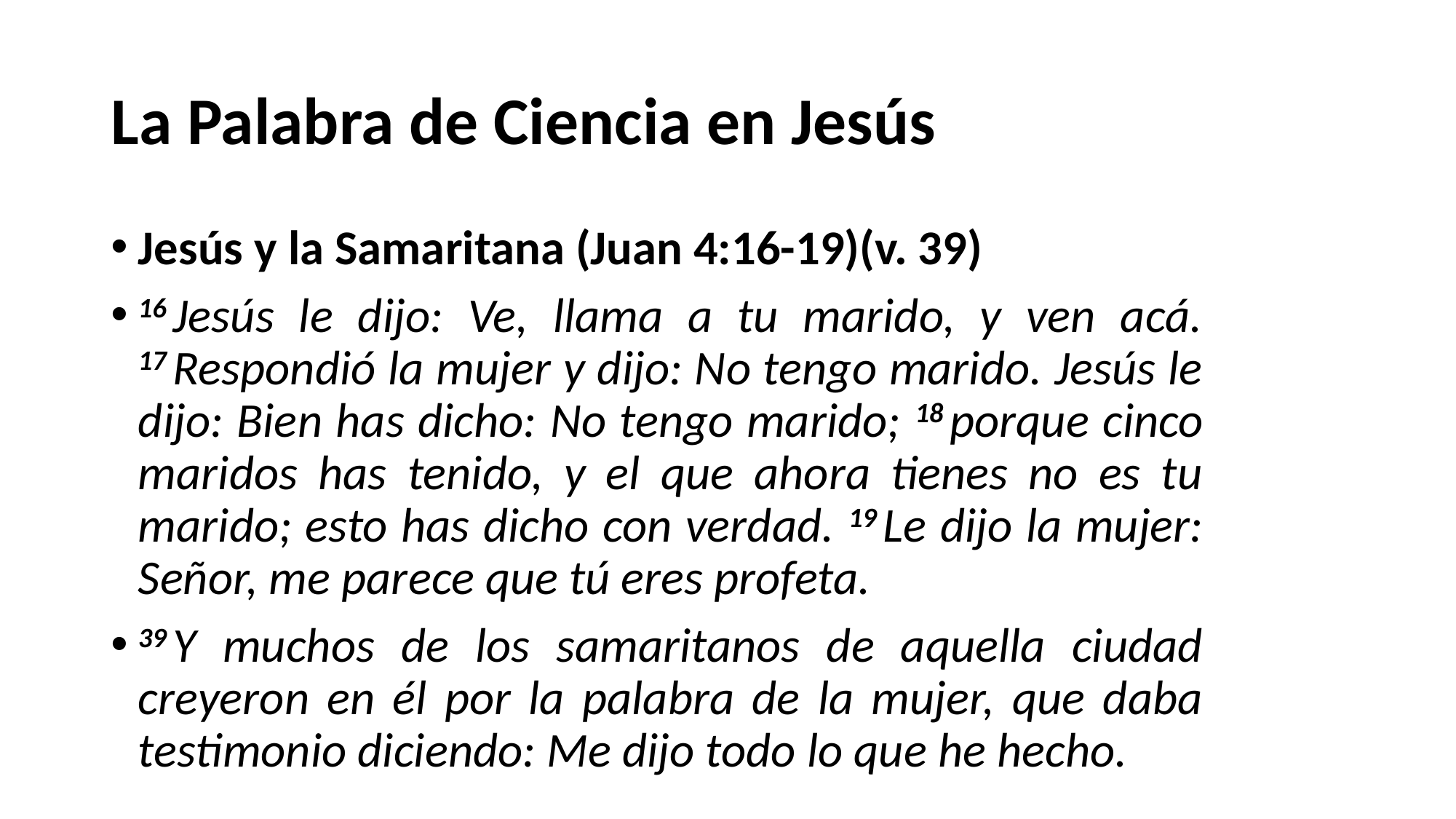

# La Palabra de Ciencia en Jesús
Jesús y la Samaritana (Juan 4:16-19)(v. 39)
16 Jesús le dijo: Ve, llama a tu marido, y ven acá. 17 Respondió la mujer y dijo: No tengo marido. Jesús le dijo: Bien has dicho: No tengo marido; 18 porque cinco maridos has tenido, y el que ahora tienes no es tu marido; esto has dicho con verdad. 19 Le dijo la mujer: Señor, me parece que tú eres profeta.
39 Y muchos de los samaritanos de aquella ciudad creyeron en él por la palabra de la mujer, que daba testimonio diciendo: Me dijo todo lo que he hecho.